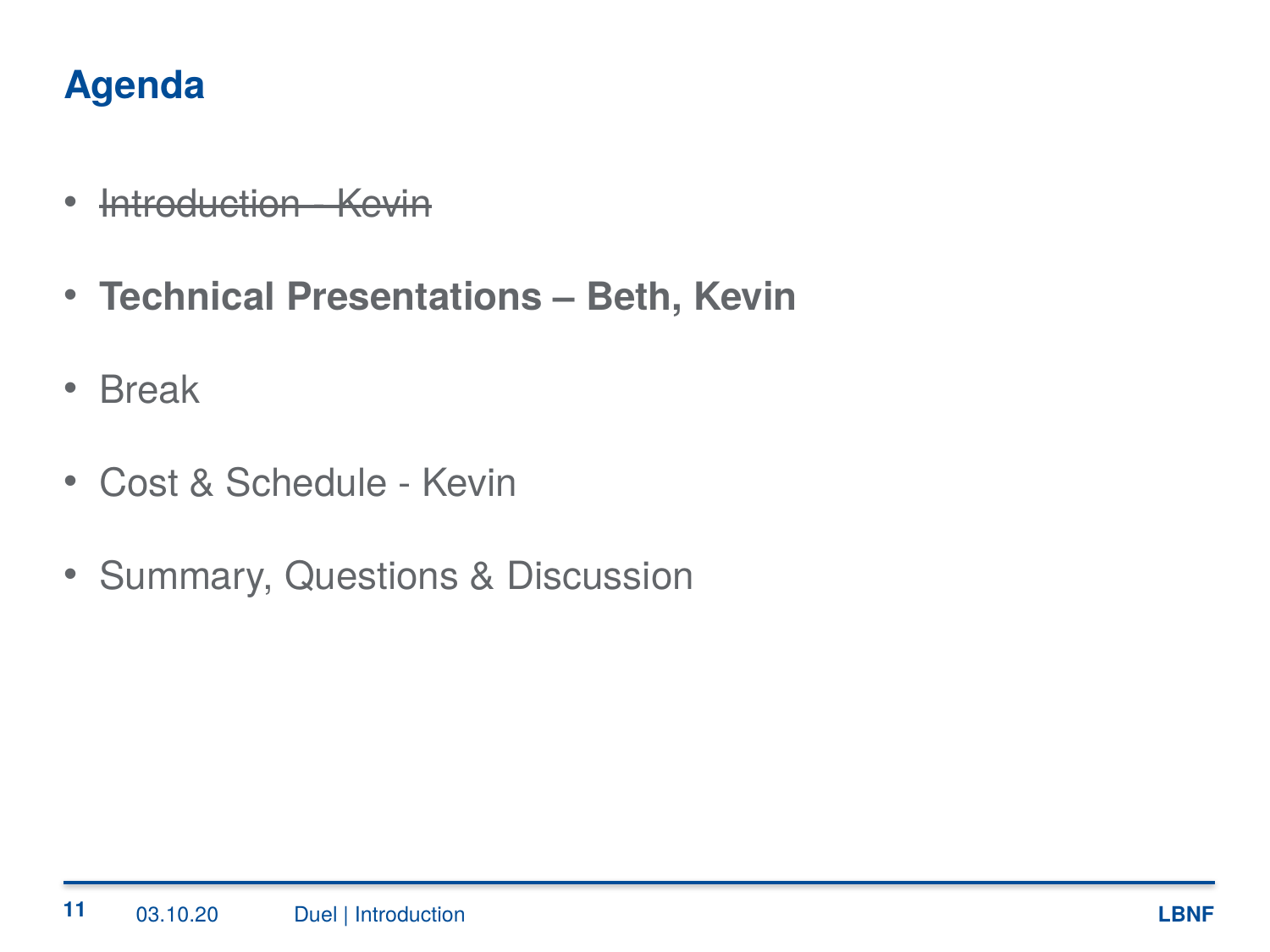

# Agenda
Introduction - Kevin

Technical Presentations – Beth, Kevin

Break

Cost & Schedule - Kevin

Summary, Questions & Discussion

11
03.10.20
Duel | Introduction